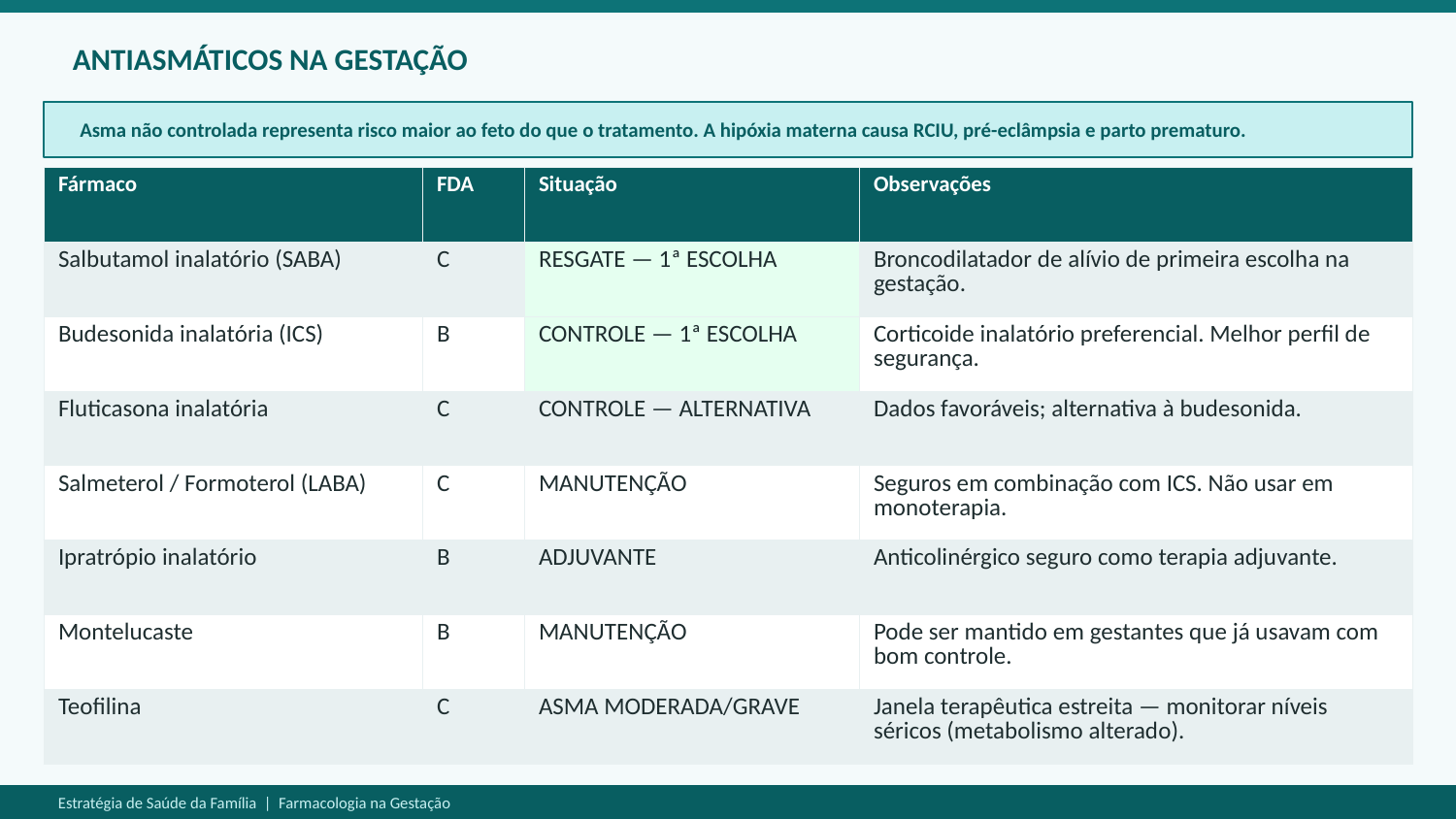

ANTIASMÁTICOS NA GESTAÇÃO

Asma não controlada representa risco maior ao feto do que o tratamento. A hipóxia materna causa RCIU, pré-eclâmpsia e parto prematuro.
| Fármaco | FDA | Situação | Observações |
| --- | --- | --- | --- |
| Salbutamol inalatório (SABA) | C | RESGATE — 1ª ESCOLHA | Broncodilatador de alívio de primeira escolha na gestação. |
| Budesonida inalatória (ICS) | B | CONTROLE — 1ª ESCOLHA | Corticoide inalatório preferencial. Melhor perfil de segurança. |
| Fluticasona inalatória | C | CONTROLE — ALTERNATIVA | Dados favoráveis; alternativa à budesonida. |
| Salmeterol / Formoterol (LABA) | C | MANUTENÇÃO | Seguros em combinação com ICS. Não usar em monoterapia. |
| Ipratrópio inalatório | B | ADJUVANTE | Anticolinérgico seguro como terapia adjuvante. |
| Montelucaste | B | MANUTENÇÃO | Pode ser mantido em gestantes que já usavam com bom controle. |
| Teofilina | C | ASMA MODERADA/GRAVE | Janela terapêutica estreita — monitorar níveis séricos (metabolismo alterado). |

Estratégia de Saúde da Família  |  Farmacologia na Gestação